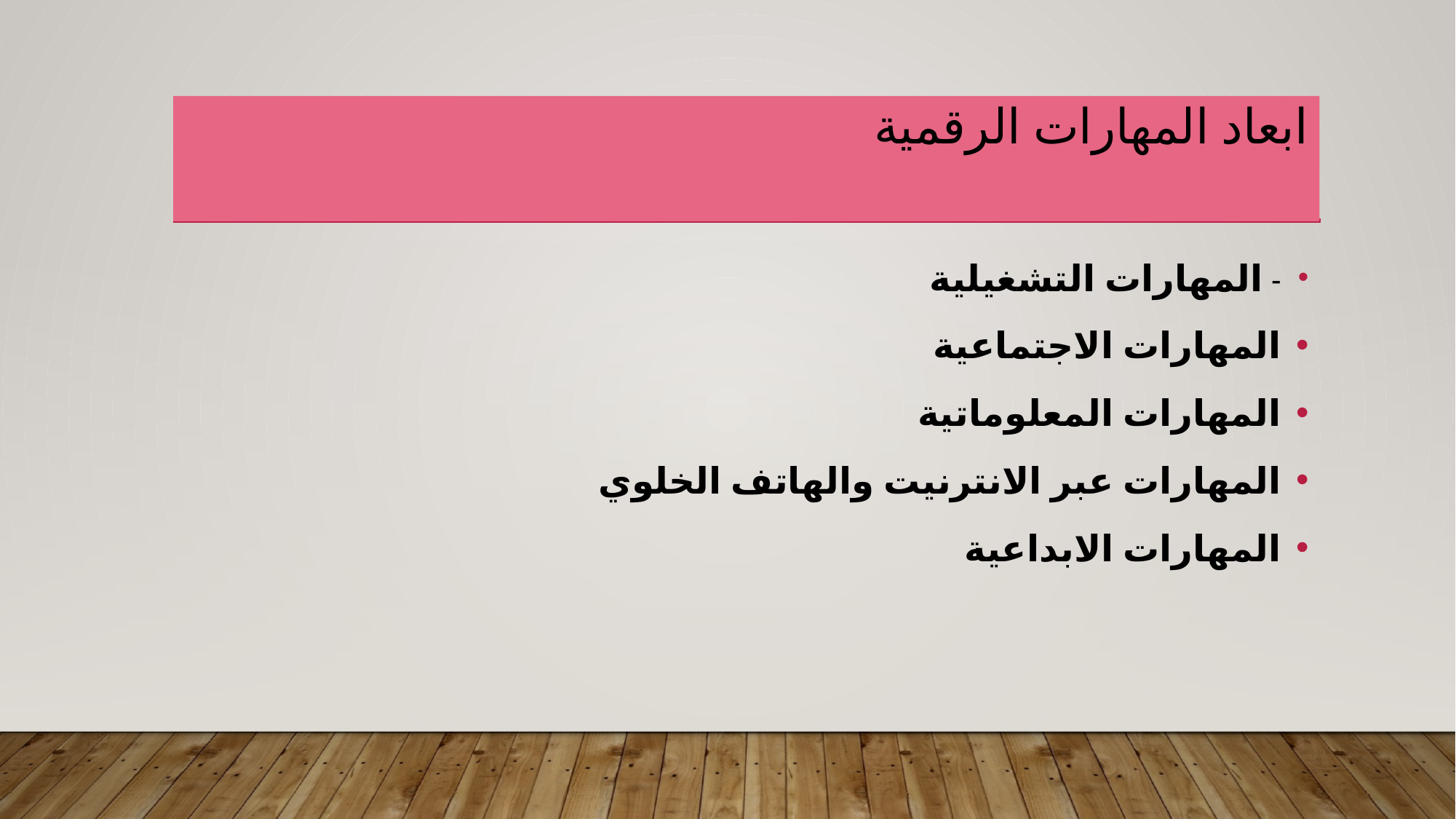

# ابعاد المهارات الرقمية
- المهارات التشغيلية
المهارات الاجتماعية
المهارات المعلوماتية
المهارات عبر الانترنيت والهاتف الخلوي
المهارات الابداعية